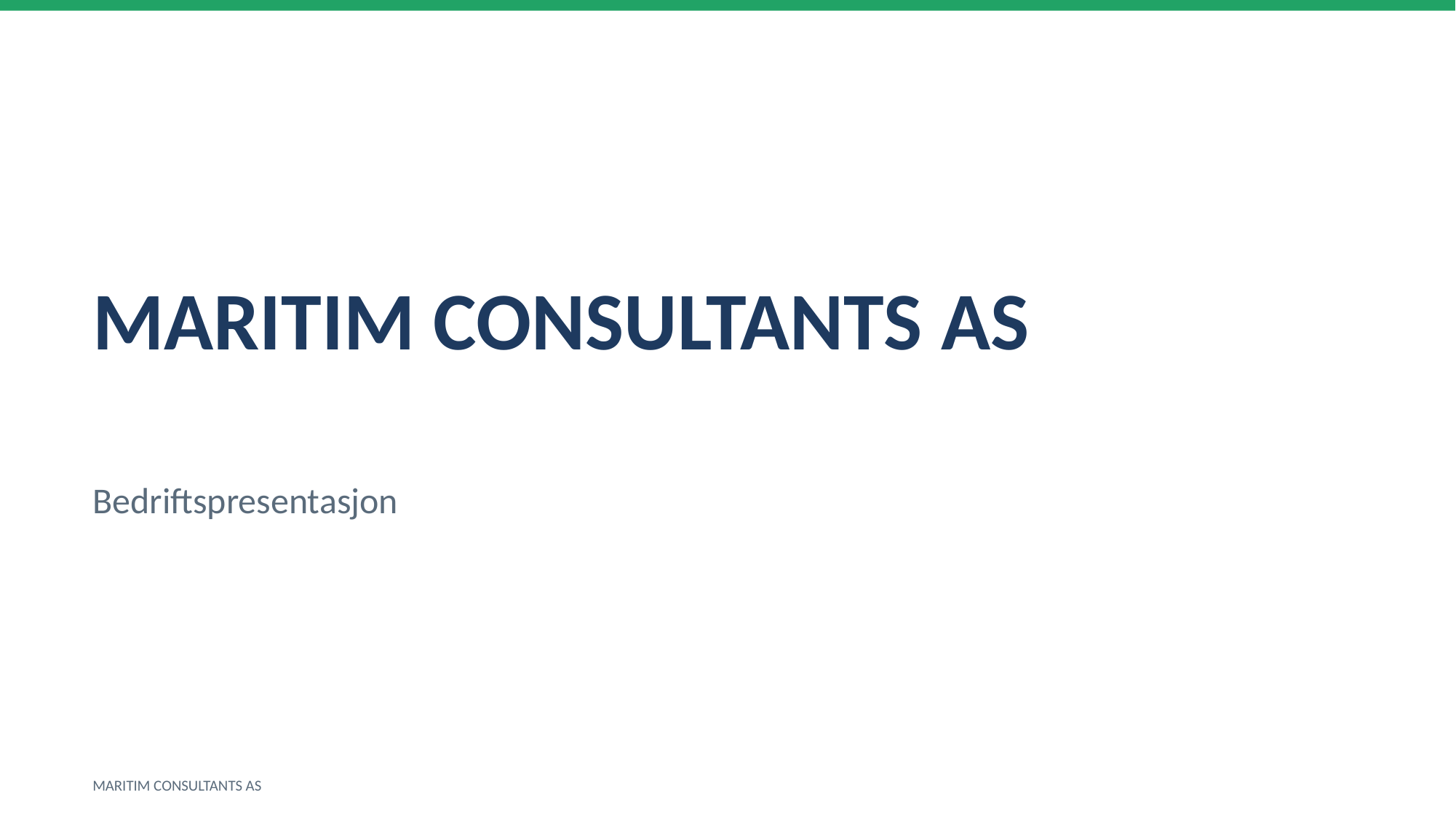

MARITIM CONSULTANTS AS
Bedriftspresentasjon
MARITIM CONSULTANTS AS